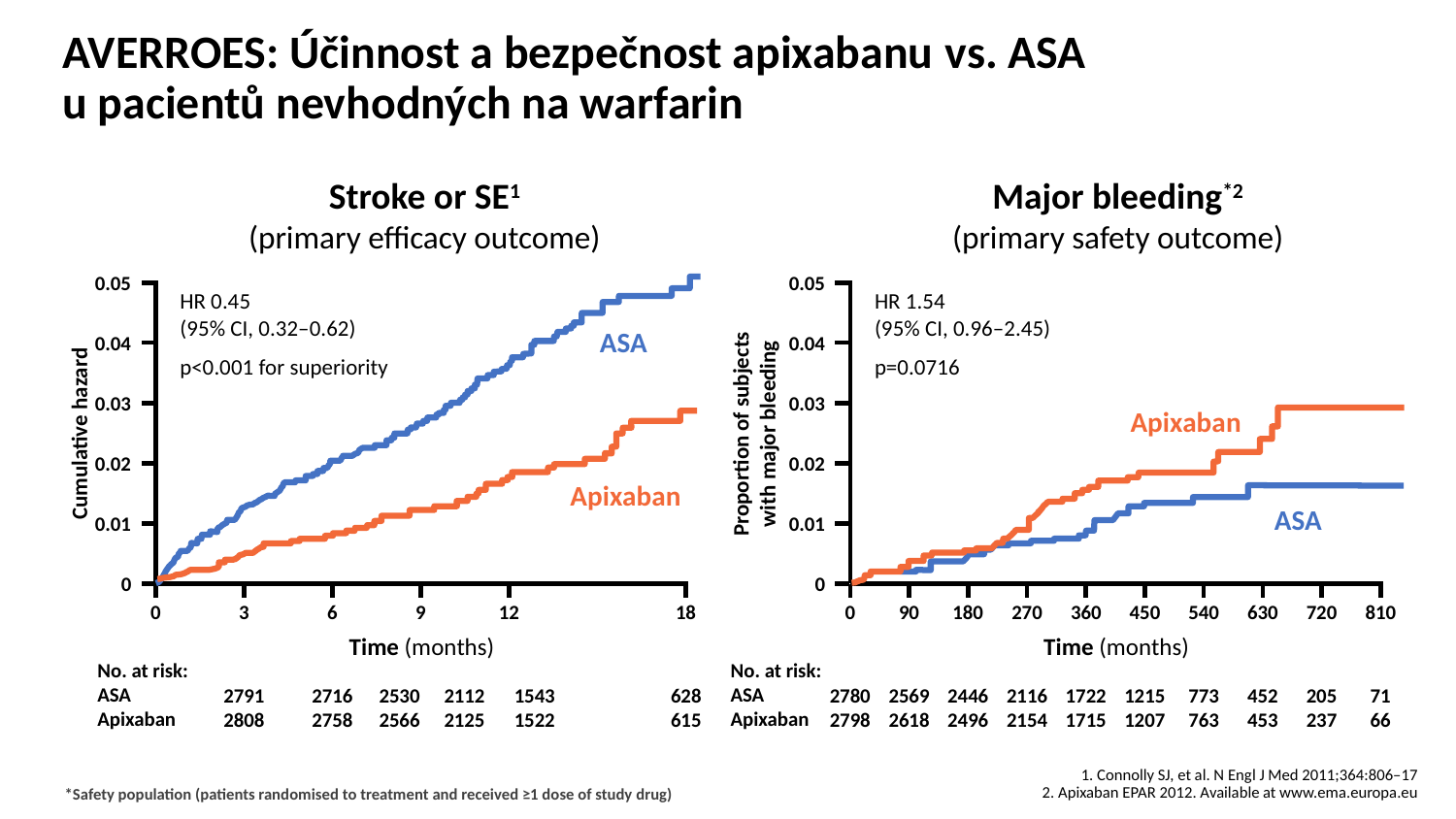

# AVERROES: Účinnost a bezpečnost apixabanu vs. ASA u pacientů nevhodných na warfarin
Stroke or SE1
(primary efficacy outcome)
Major bleeding*2
(primary safety outcome)
0.05
0.04
0.03
0.02
0.01
0
0.05
0.04
0.03
0.02
0.01
0

HR 0.45
(95% CI, 0.32–0.62)
p<0.001 for superiority
HR 1.54
(95% CI, 0.96–2.45)
p=0.0716
ASA
Proportion of subjects
with major bleeding
Cumulative hazard
Apixaban

Apixaban

ASA
0
3
6
9
12
18
0
90
180
270
360
450
540
630
720
810
Time (months)
Time (months)
No. at risk:
ASA
Apixaban
No. at risk:
ASA
Apixaban
2791
2808
2716
2758
2530
2566
2112
2125
1543
1522
628
615
2780
2798
2569
2618
2446
2496
2116
2154
1722
1715
1215
1207
773
763
452
453
205
237
71
66
1. Connolly SJ, et al. N Engl J Med 2011;364:806–17
2. Apixaban EPAR 2012. Available at www.ema.europa.eu
*Safety population (patients randomised to treatment and received ≥1 dose of study drug)